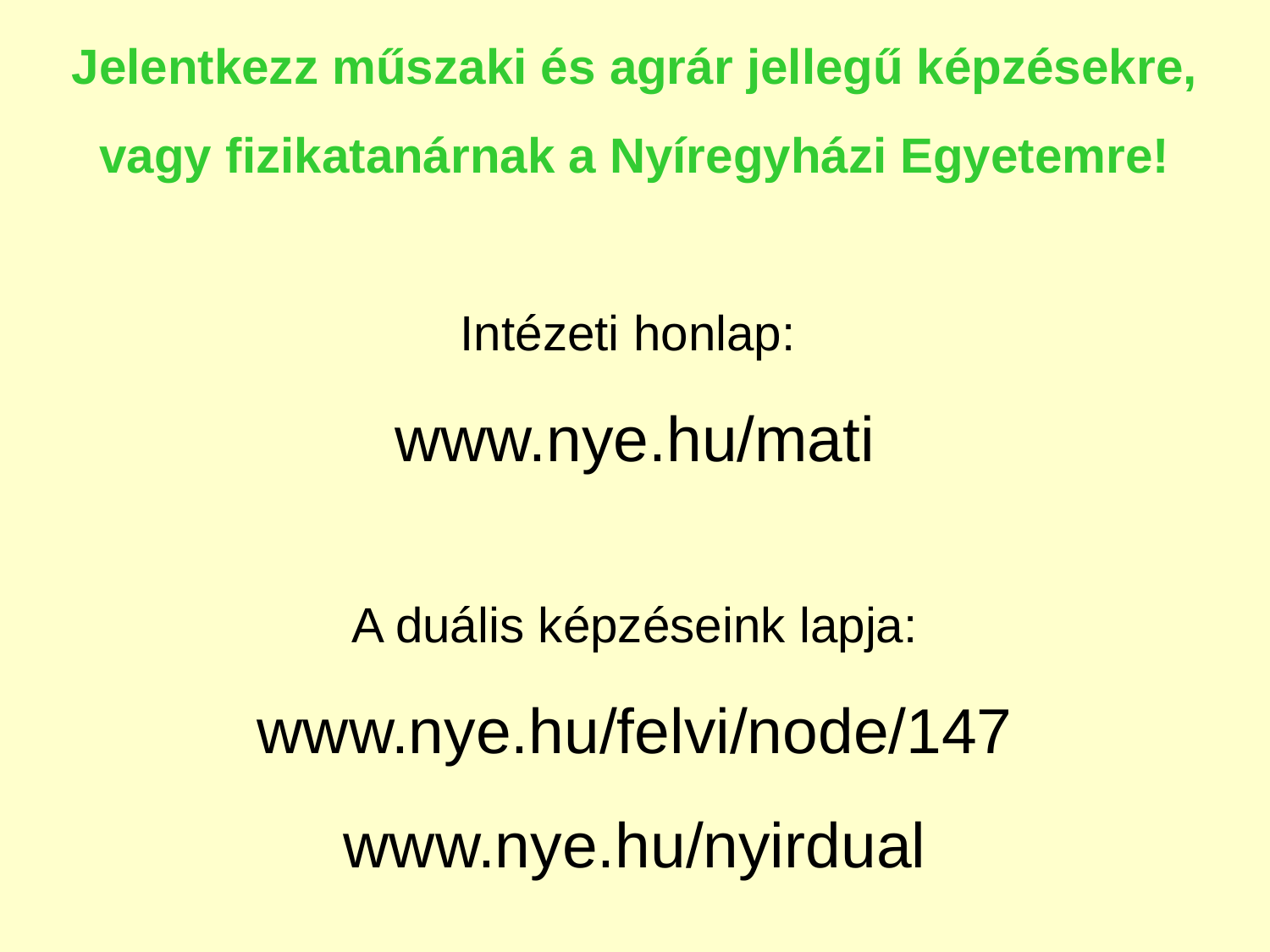

Jelentkezz műszaki és agrár jellegű képzésekre, vagy fizikatanárnak a Nyíregyházi Egyetemre!
Intézeti honlap:
www.nye.hu/mati
A duális képzéseink lapja:
www.nye.hu/felvi/node/147
www.nye.hu/nyirdual